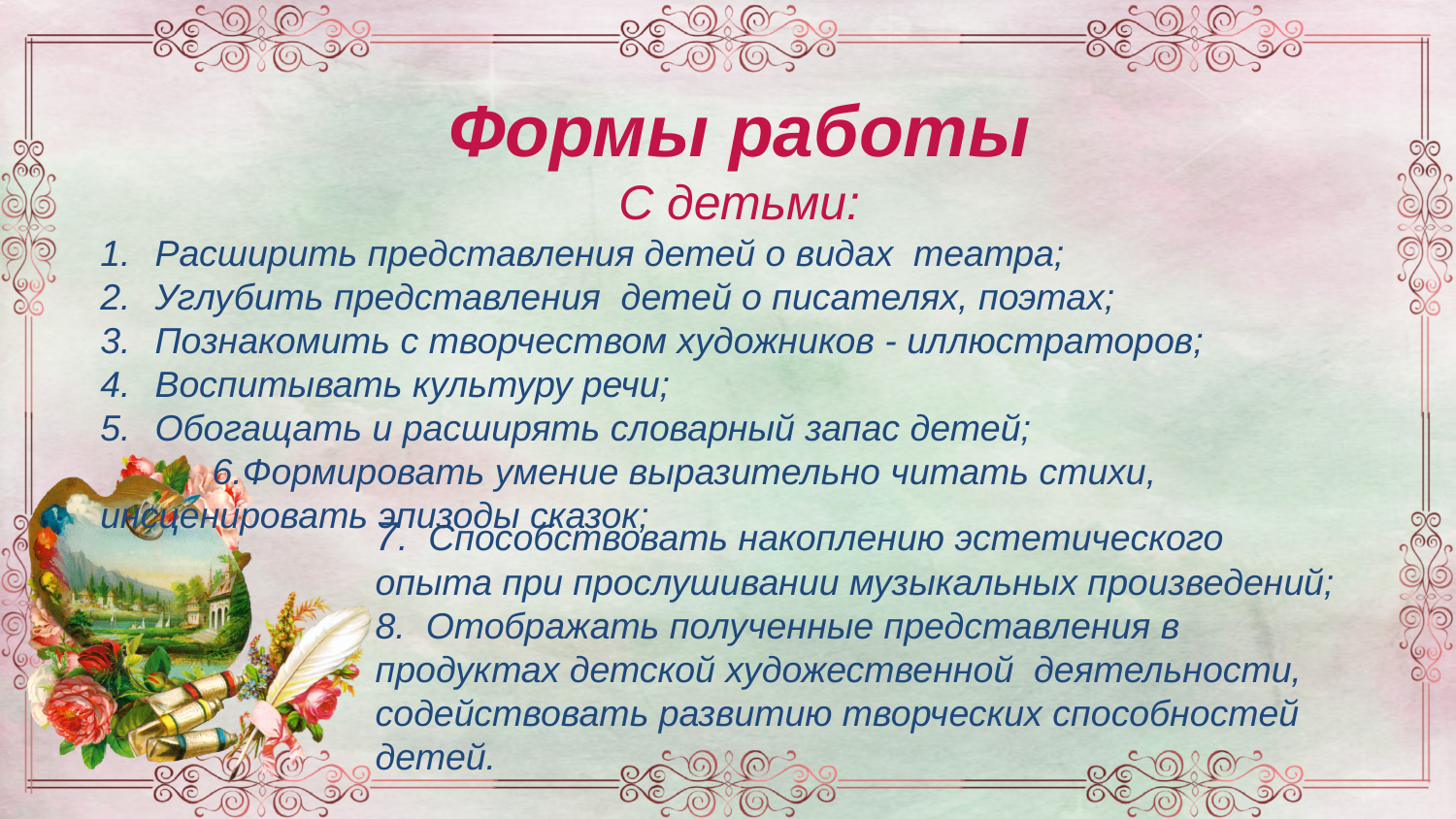

Формы работы
С детьми:
Расширить представления детей о видах  театра;
Углубить представления  детей о писателях, поэтах;
Познакомить с творчеством художников - иллюстраторов;
Воспитывать культуру речи;
Обогащать и расширять словарный запас детей;
           6.Формировать умение выразительно читать стихи, инсценировать эпизоды сказок;
7.  Способствовать накоплению эстетического опыта при прослушивании музыкальных произведений;
8.  Отображать полученные представления в продуктах детской художественной  деятельности, содействовать развитию творческих способностей детей.